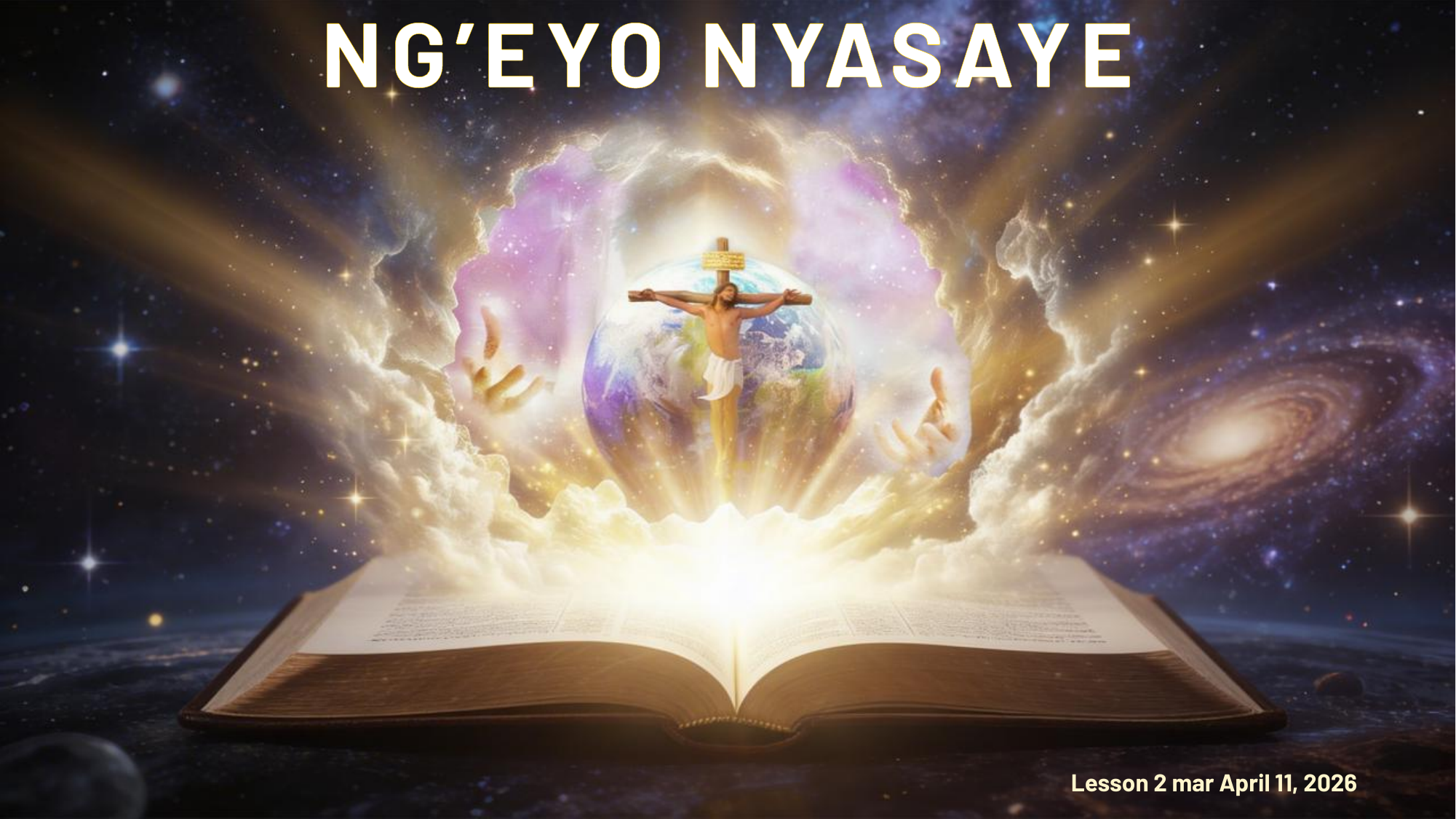

NG’EYO NYASAYE
Lesson 2 mar April 11, 2026